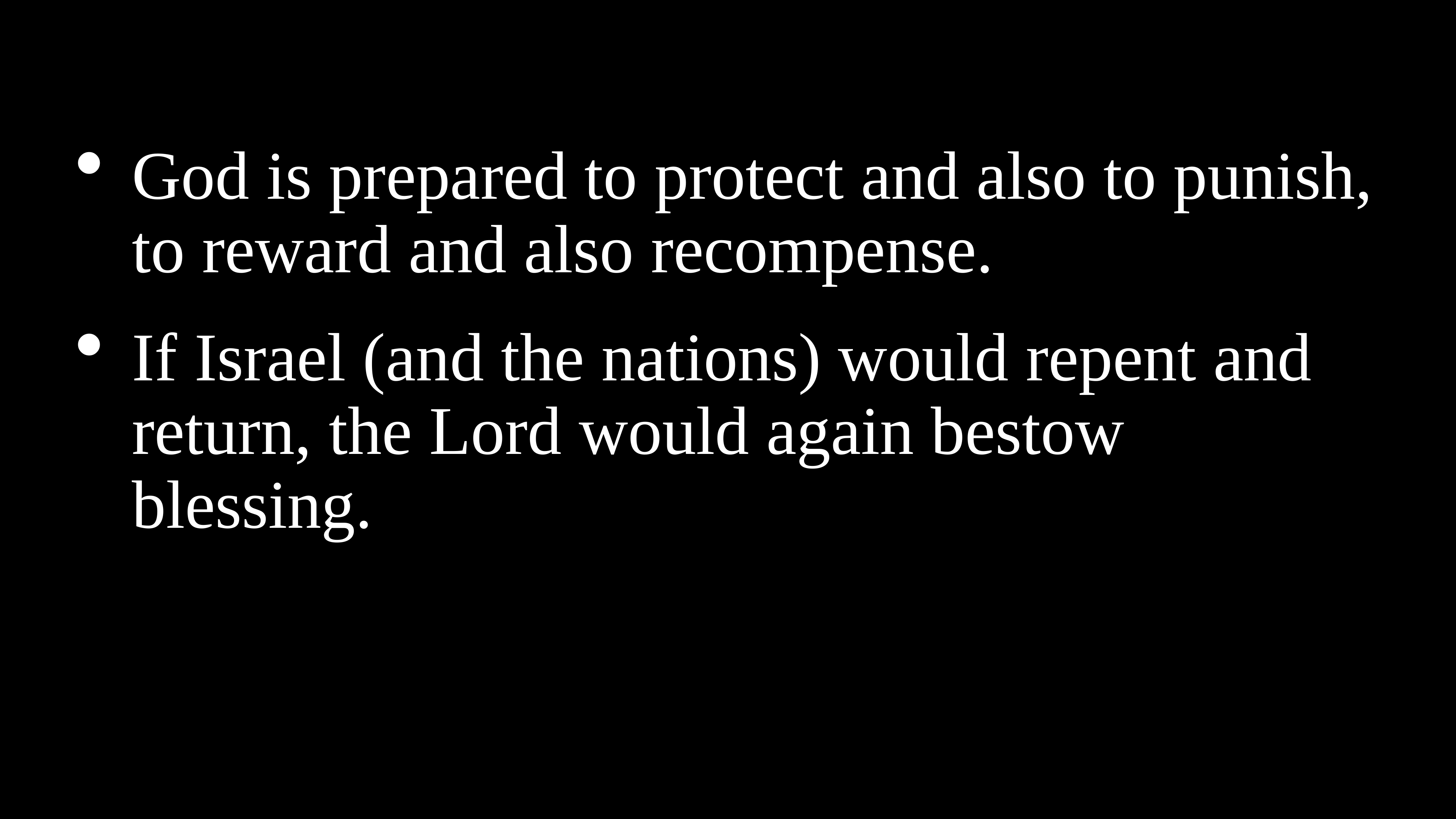

God is prepared to protect and also to punish, to reward and also recompense.
If Israel (and the nations) would repent and return, the Lord would again bestow blessing.